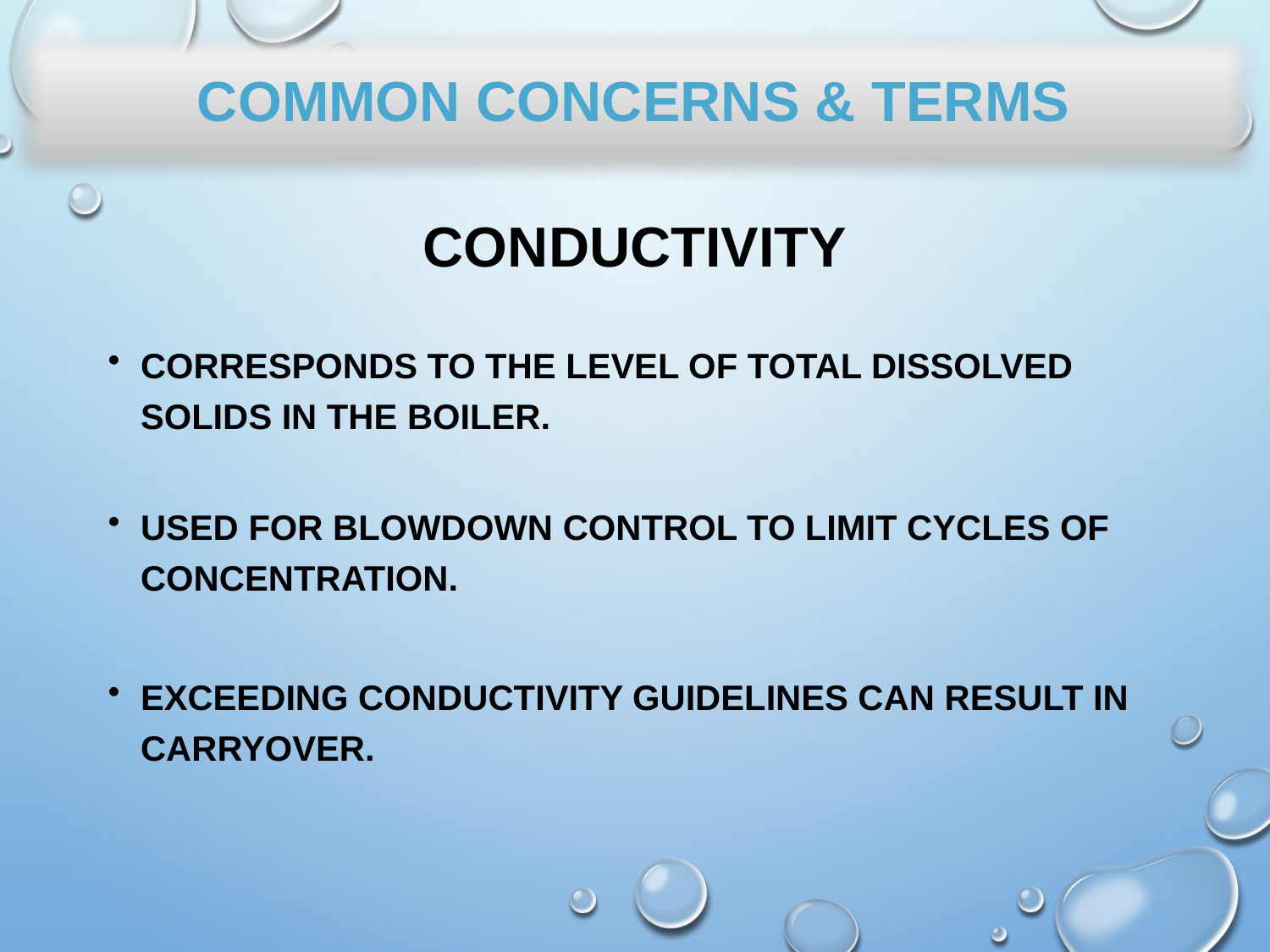

Common concerns & terms
# Conductivity
Corresponds to the level of Total Dissolved Solids in the Boiler.
Used for blowdown control to limit cycles of concentration.
Exceeding conductivity guidelines can result in carryover.